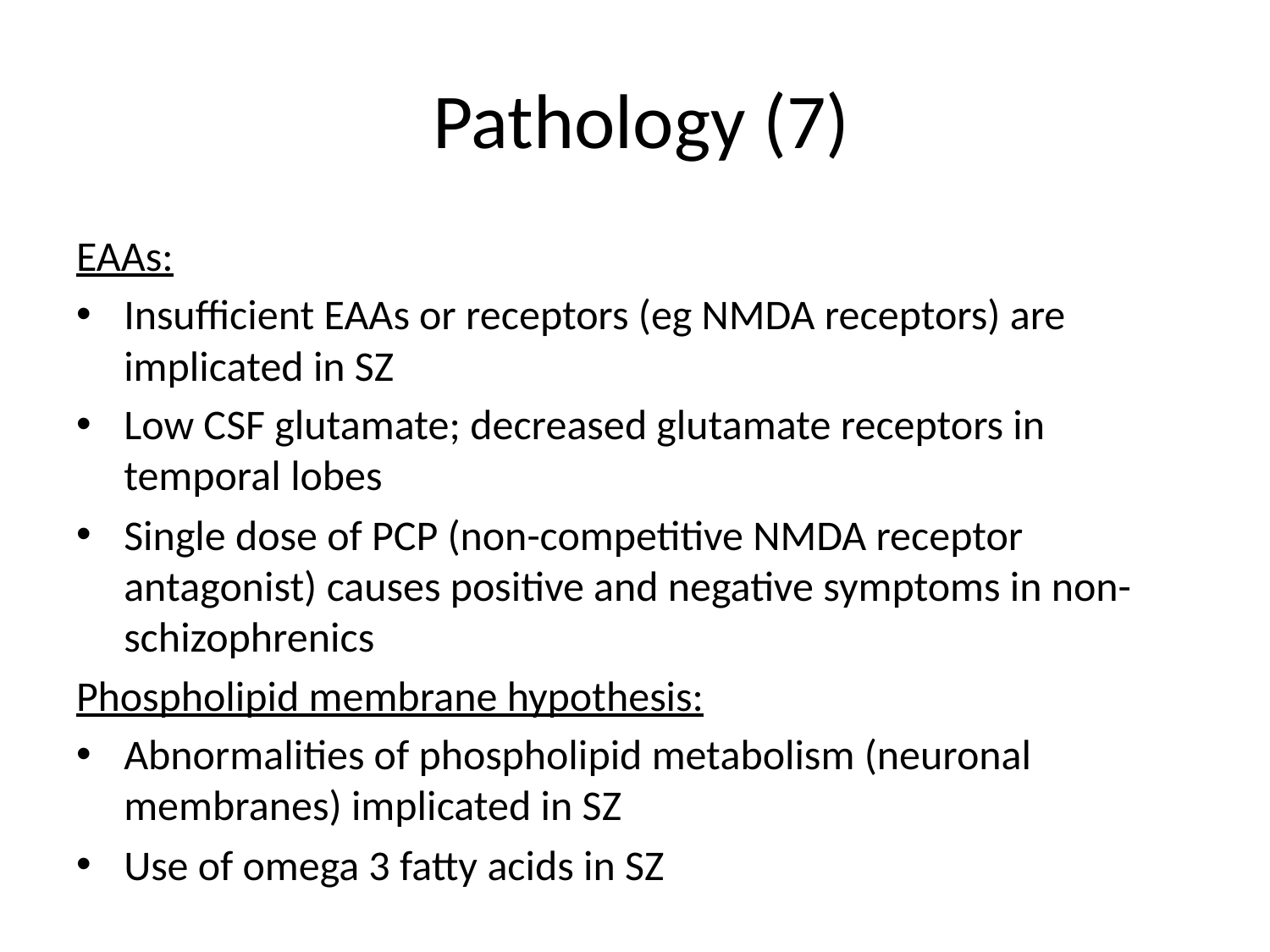

# Pathology (7)
EAAs:
Insufficient EAAs or receptors (eg NMDA receptors) are implicated in SZ
Low CSF glutamate; decreased glutamate receptors in temporal lobes
Single dose of PCP (non-competitive NMDA receptor antagonist) causes positive and negative symptoms in non-schizophrenics
Phospholipid membrane hypothesis:
Abnormalities of phospholipid metabolism (neuronal membranes) implicated in SZ
Use of omega 3 fatty acids in SZ